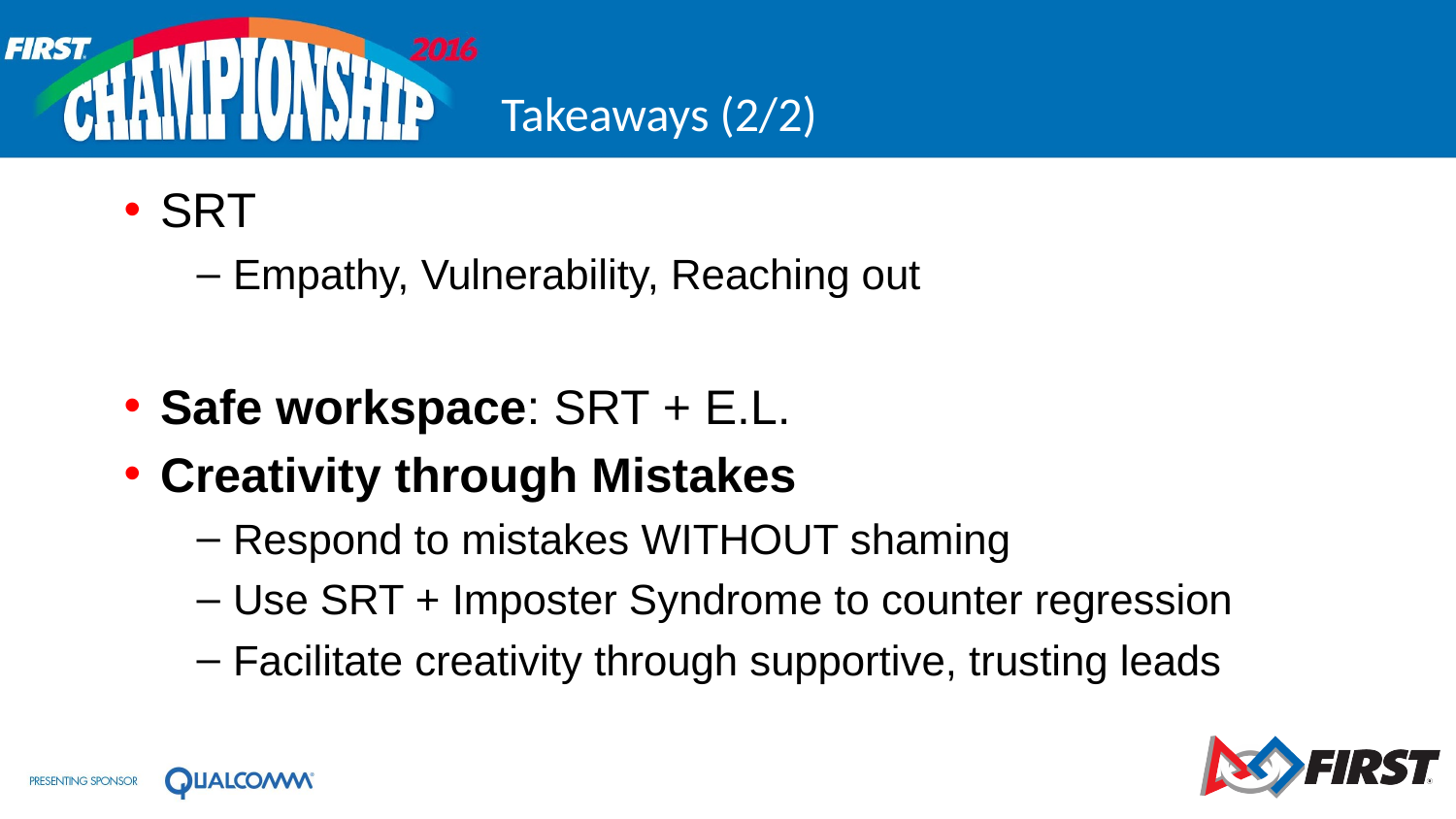

# Takeaways (2/2)
SRT
Empathy, Vulnerability, Reaching out

Safe workspace: SRT + E.L.
Creativity through Mistakes
Respond to mistakes WITHOUT shaming
Use SRT + Imposter Syndrome to counter regression
Facilitate creativity through supportive, trusting leads